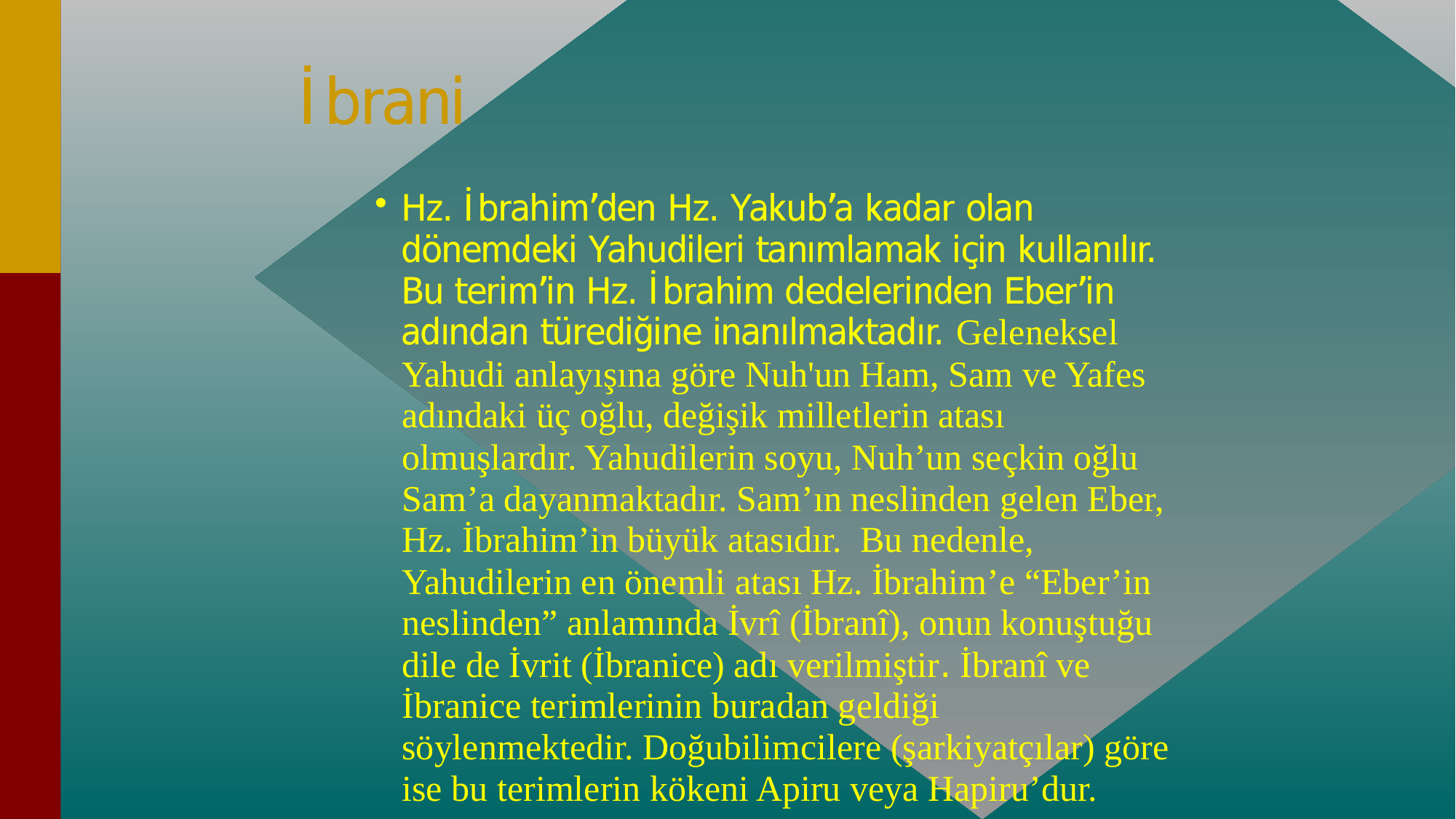

# İbrani
Hz. İbrahim’den Hz. Yakub’a kadar olan dönemdeki Yahudileri tanımlamak için kullanılır. Bu terim’in Hz. İbrahim dedelerinden Eber’in adından türediğine inanılmaktadır. Geleneksel Yahudi anlayışına göre Nuh'un Ham, Sam ve Yafes adındaki üç oğlu, değişik milletlerin atası olmuşlardır. Yahudilerin soyu, Nuh’un seçkin oğlu Sam’a dayanmaktadır. Sam’ın neslinden gelen Eber, Hz. İbrahim’in büyük atasıdır.  Bu nedenle, Yahudilerin en önemli atası Hz. İbrahim’e “Eber’in neslinden” anlamında İvrî (İbranî), onun konuştuğu dile de İvrit (İbranice) adı verilmiştir. İbranî ve İbranice terimlerinin buradan geldiği söylenmektedir. Doğubilimcilere (şarkiyatçılar) göre ise bu terimlerin kökeni Apiru veya Hapiru’dur.